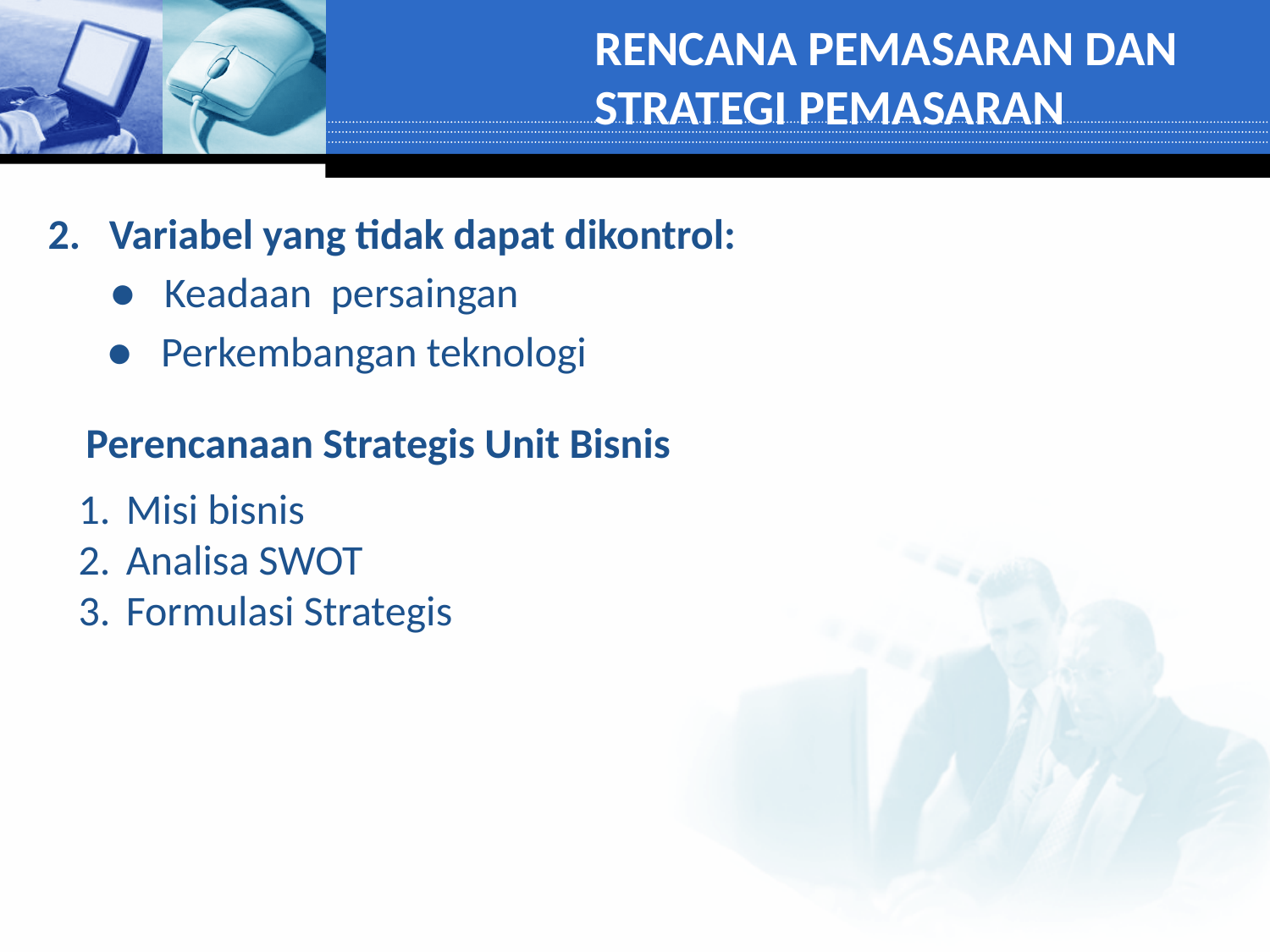

RENCANA PEMASARAN DAN STRATEGI PEMASARAN
2.   Variabel yang tidak dapat dikontrol:
●   Keadaan  persaingan
●   Perkembangan teknologi
Perencanaan Strategis Unit Bisnis
Misi bisnis
Analisa SWOT
Formulasi Strategis